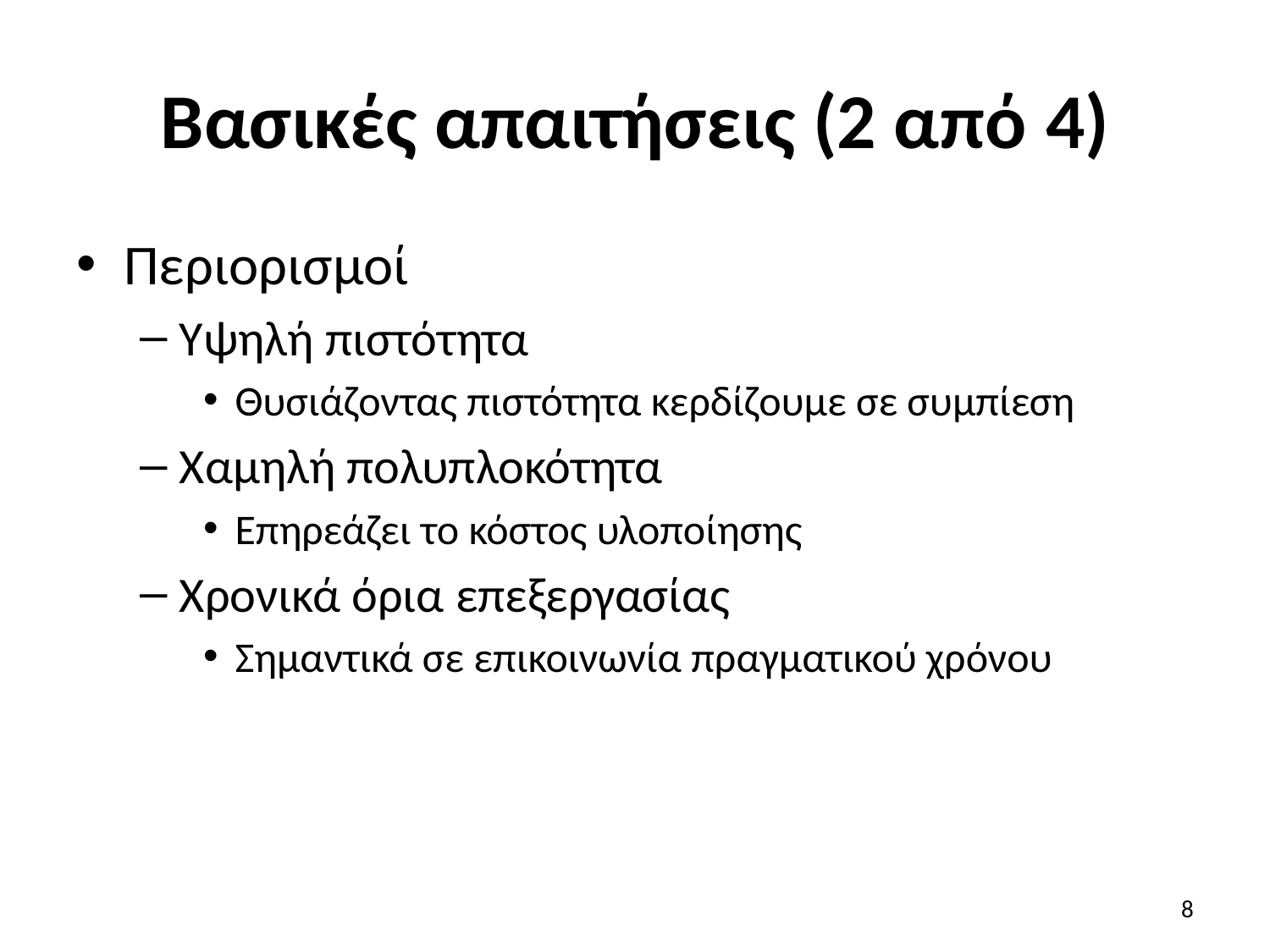

# Βασικές απαιτήσεις (2 από 4)
Περιορισμοί
Υψηλή πιστότητα
Θυσιάζοντας πιστότητα κερδίζουμε σε συμπίεση
Χαμηλή πολυπλοκότητα
Επηρεάζει το κόστος υλοποίησης
Χρονικά όρια επεξεργασίας
Σημαντικά σε επικοινωνία πραγματικού χρόνου
8